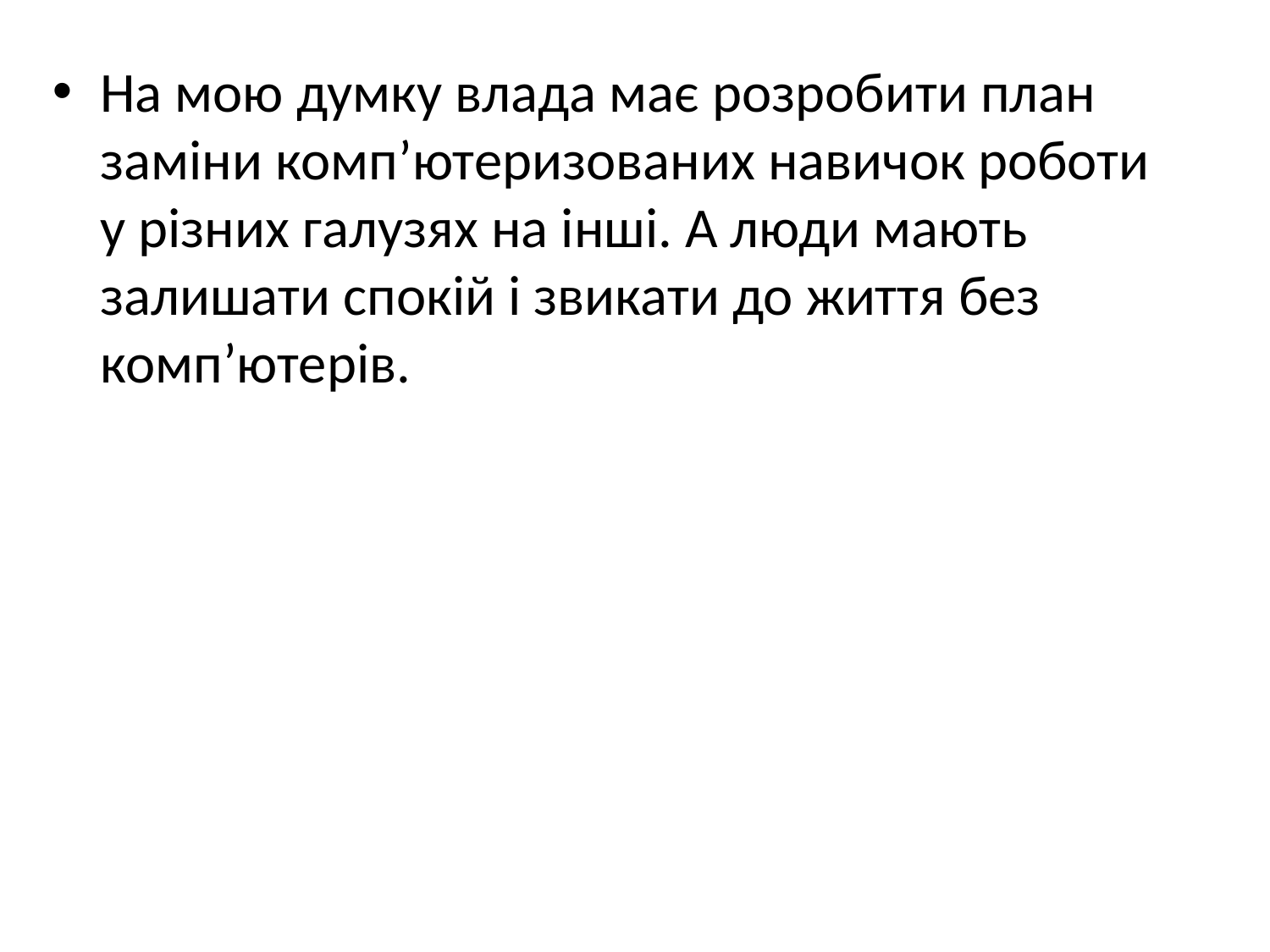

На мою думку влада має розробити план заміни комп’ютеризованих навичок роботи у різних галузях на інші. А люди мають залишати спокій і звикати до життя без комп’ютерів.